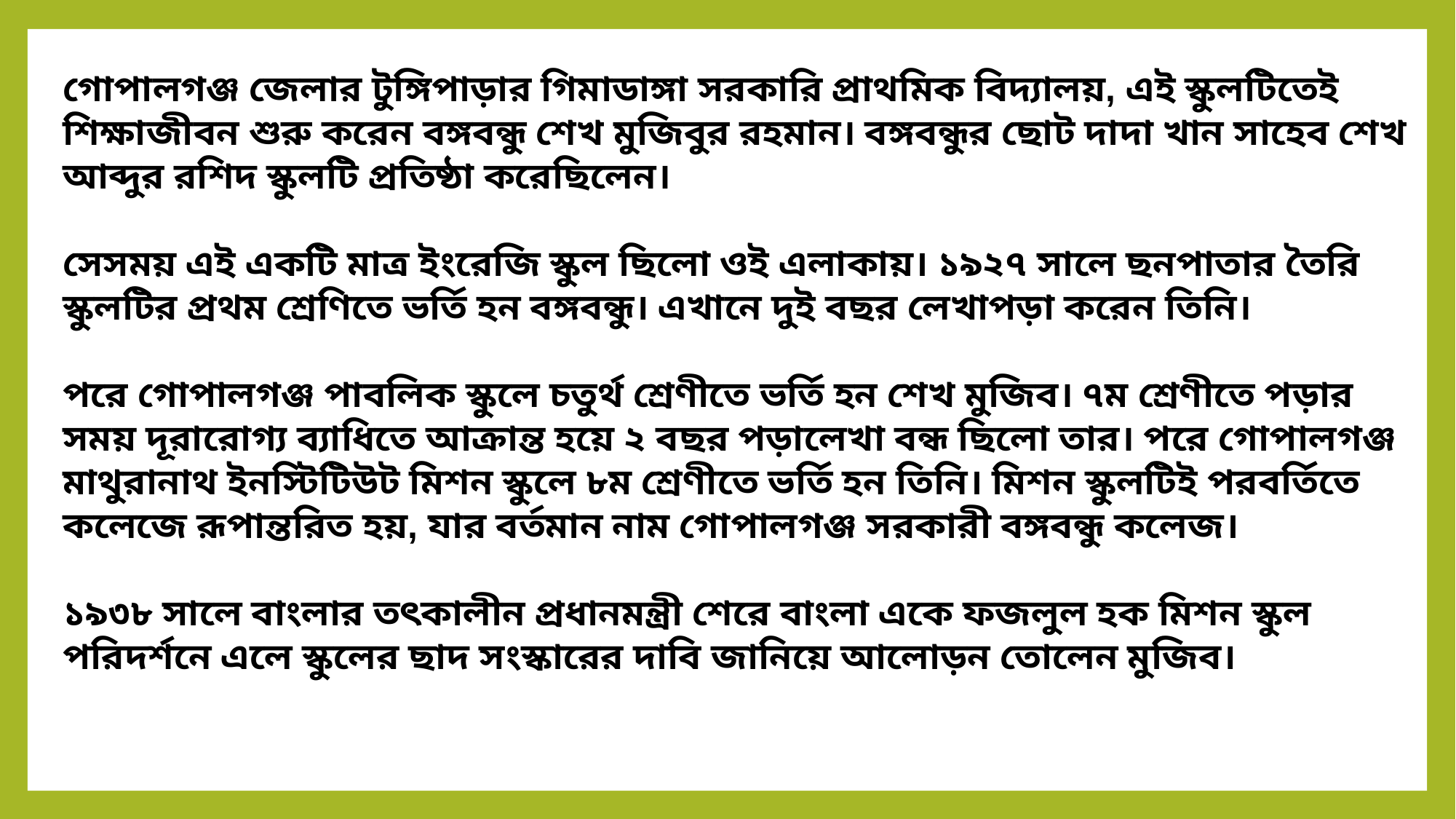

গোপালগঞ্জ জেলার টুঙ্গিপাড়ার গিমাডাঙ্গা সরকারি প্রাথমিক বিদ্যালয়, এই স্কুলটিতেই শিক্ষাজীবন শুরু করেন বঙ্গবন্ধু শেখ মুজিবুর রহমান। বঙ্গবন্ধুর ছোট দাদা খান সাহেব শেখ আব্দুর রশিদ স্কুলটি প্রতিষ্ঠা করেছিলেন।

সেসময় এই একটি মাত্র ইংরেজি স্কুল ছিলো ওই এলাকায়। ১৯২৭ সালে ছনপাতার তৈরি স্কুলটির প্রথম শ্রেণিতে ভর্তি হন বঙ্গবন্ধু। এখানে দুই বছর লেখাপড়া করেন তিনি।

পরে গোপালগঞ্জ পাবলিক স্কুলে চতুর্থ শ্রেণীতে ভর্তি হন শেখ মুজিব। ৭ম শ্রেণীতে পড়ার সময় দূরারোগ্য ব্যাধিতে আক্রান্ত হয়ে ২ বছর পড়ালেখা বন্ধ ছিলো তার। পরে গোপালগঞ্জ মাথুরানাথ ইনস্টিটিউট মিশন স্কুলে ৮ম শ্রেণীতে ভর্তি হন তিনি। মিশন স্কুলটিই পরবর্তিতে কলেজে রূপান্তরিত হয়, যার বর্তমান নাম গোপালগঞ্জ সরকারী বঙ্গবন্ধু কলেজ।

১৯৩৮ সালে বাংলার তৎকালীন প্রধানমন্ত্রী শেরে বাংলা একে ফজলুল হক মিশন স্কুল পরিদর্শনে এলে স্কুলের ছাদ সংস্কারের দাবি জানিয়ে আলোড়ন তোলেন মুজিব।